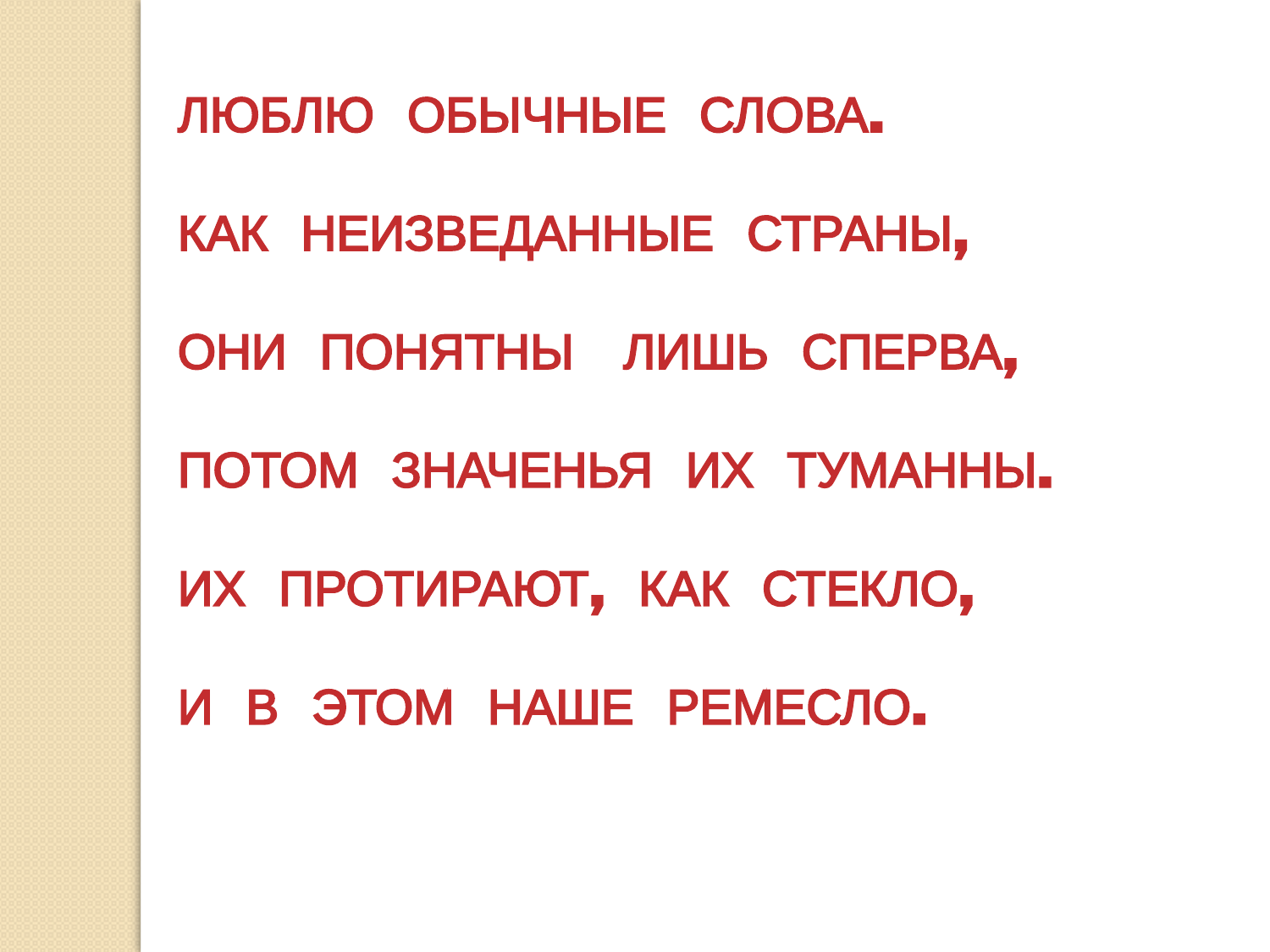

ЛЮБЛЮ  ОБЫЧНЫЕ  СЛОВА.

КАК  НЕИЗВЕДАННЫЕ  СТРАНЫ,

ОНИ  ПОНЯТНЫ   ЛИШЬ  СПЕРВА,

ПОТОМ  ЗНАЧЕНЬЯ  ИХ  ТУМАННЫ.

ИХ  ПРОТИРАЮТ,  КАК  СТЕКЛО,

И  В  ЭТОМ  НАШЕ  РЕМЕСЛО.